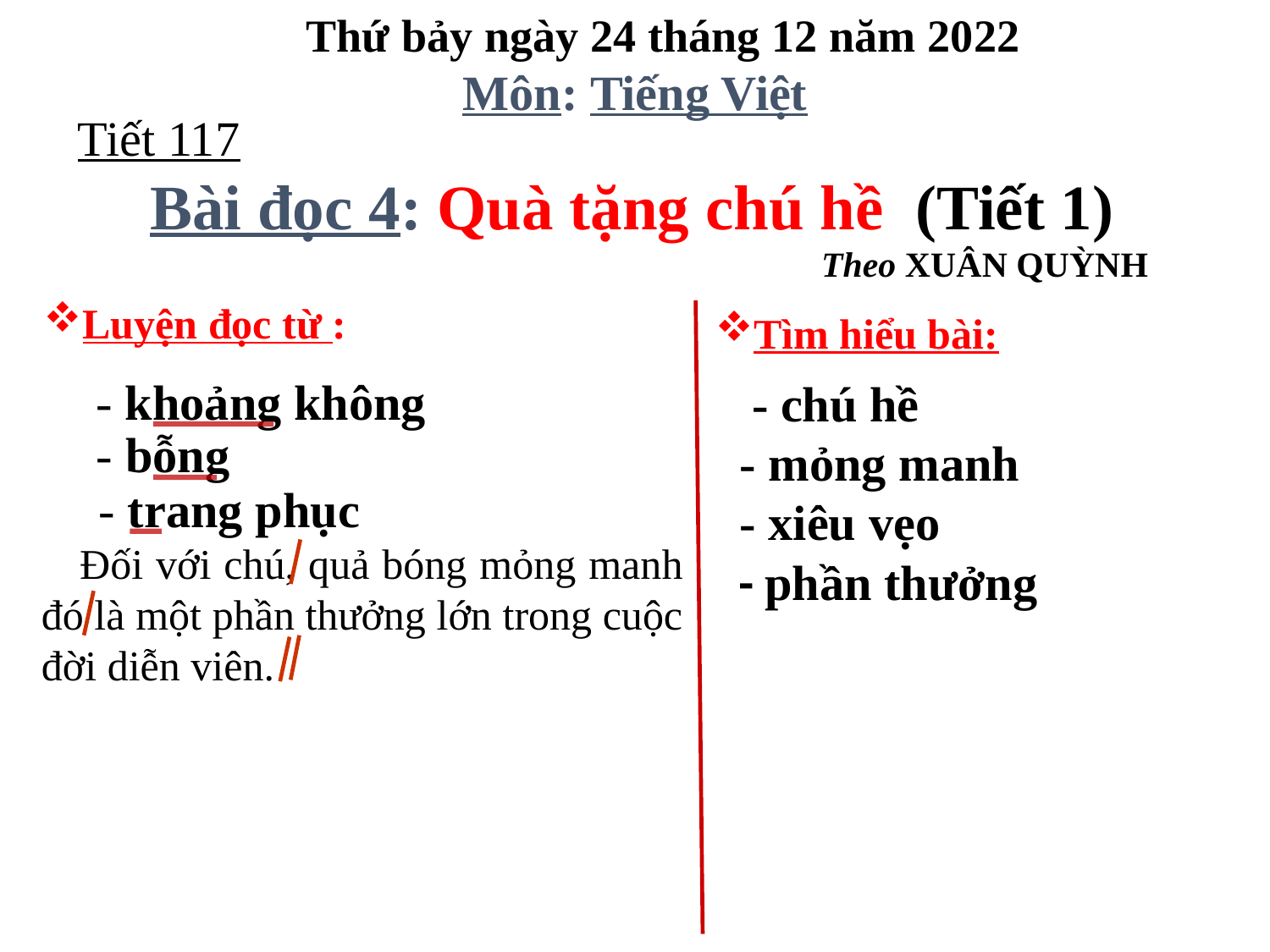

Thứ bảy ngày 24 tháng 12 năm 2022
  Môn: Tiếng Việt
    Tiết 117
             Bài đọc 4: Quà tặng chú hề  (Tiết 1)
                                                                           Theo XUÂN QUỲNH
Luyện đọc từ :

Tìm hiểu bài:

- khoảng không
   - chú hề
  - mỏng manh
  - xiêu vẹo

- bỗng

- trang phục
   Đối với chú, quả bóng mỏng manh đó là một phần thưởng lớn trong cuộc đời diễn viên.

- phần thưởng